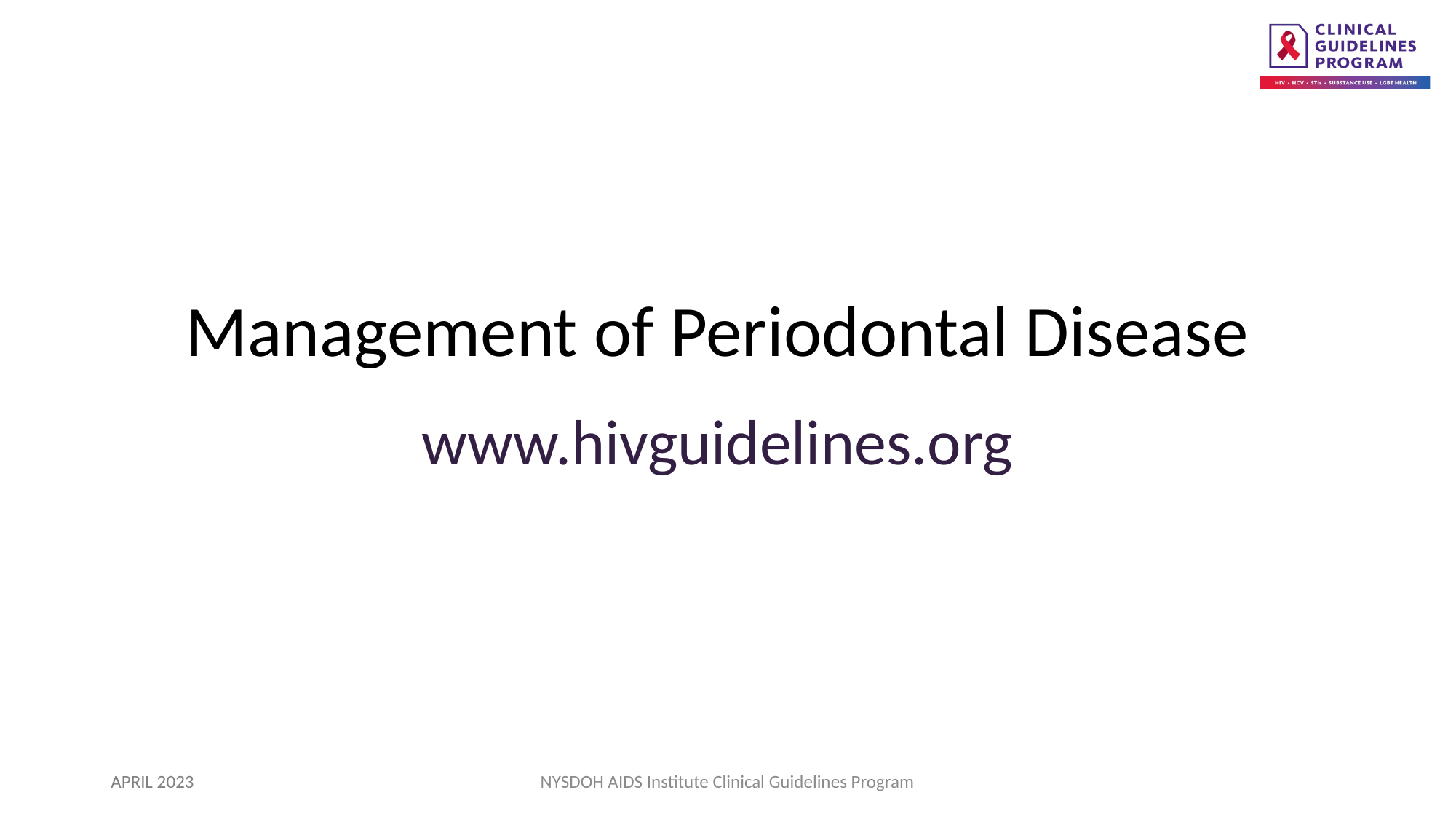

Management of Periodontal Disease
www.hivguidelines.org

APRIL 2023
NYSDOH AIDS Institute Clinical Guidelines Program